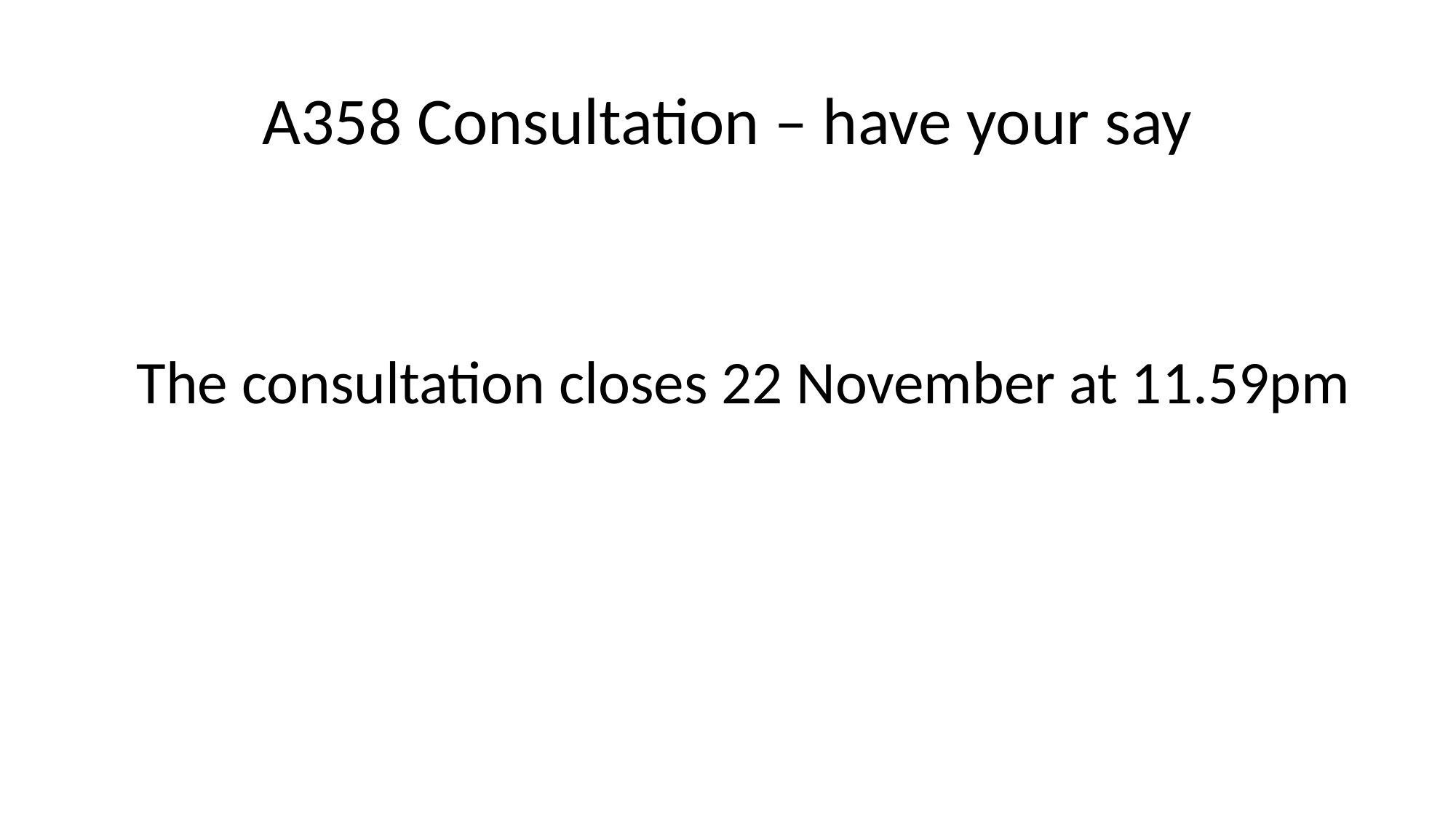

# A358 Consultation – have your say

The consultation closes 22 November at 11.59pm